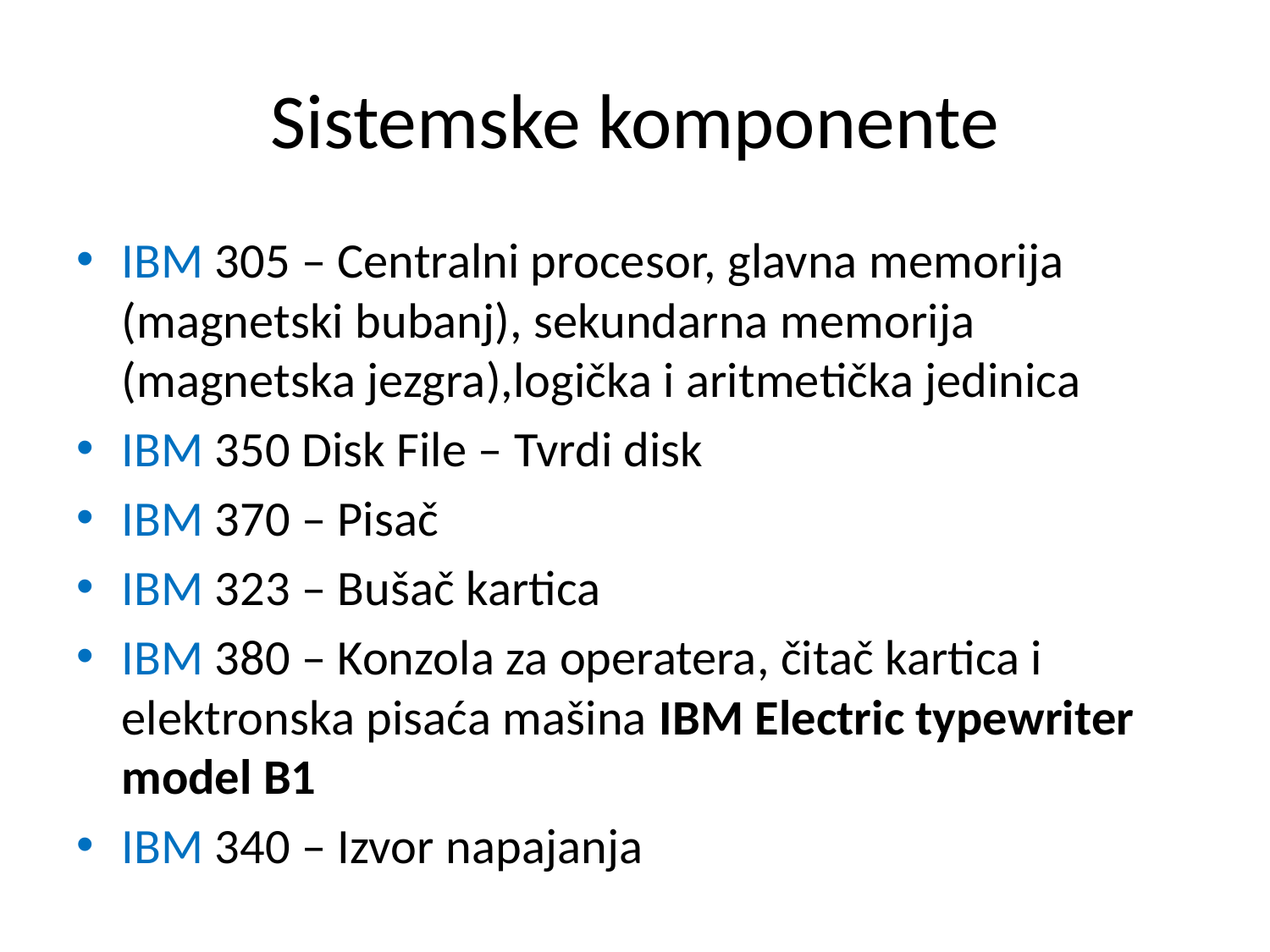

# Sistemske komponente
IBM 305 – Centralni procesor, glavna memorija (magnetski bubanj), sekundarna memorija (magnetska jezgra),logička i aritmetička jedinica
IBM 350 Disk File – Tvrdi disk
IBM 370 – Pisač
IBM 323 – Bušač kartica
IBM 380 – Konzola za operatera, čitač kartica i elektronska pisaća mašina IBM Electric typewriter model B1
IBM 340 – Izvor napajanja